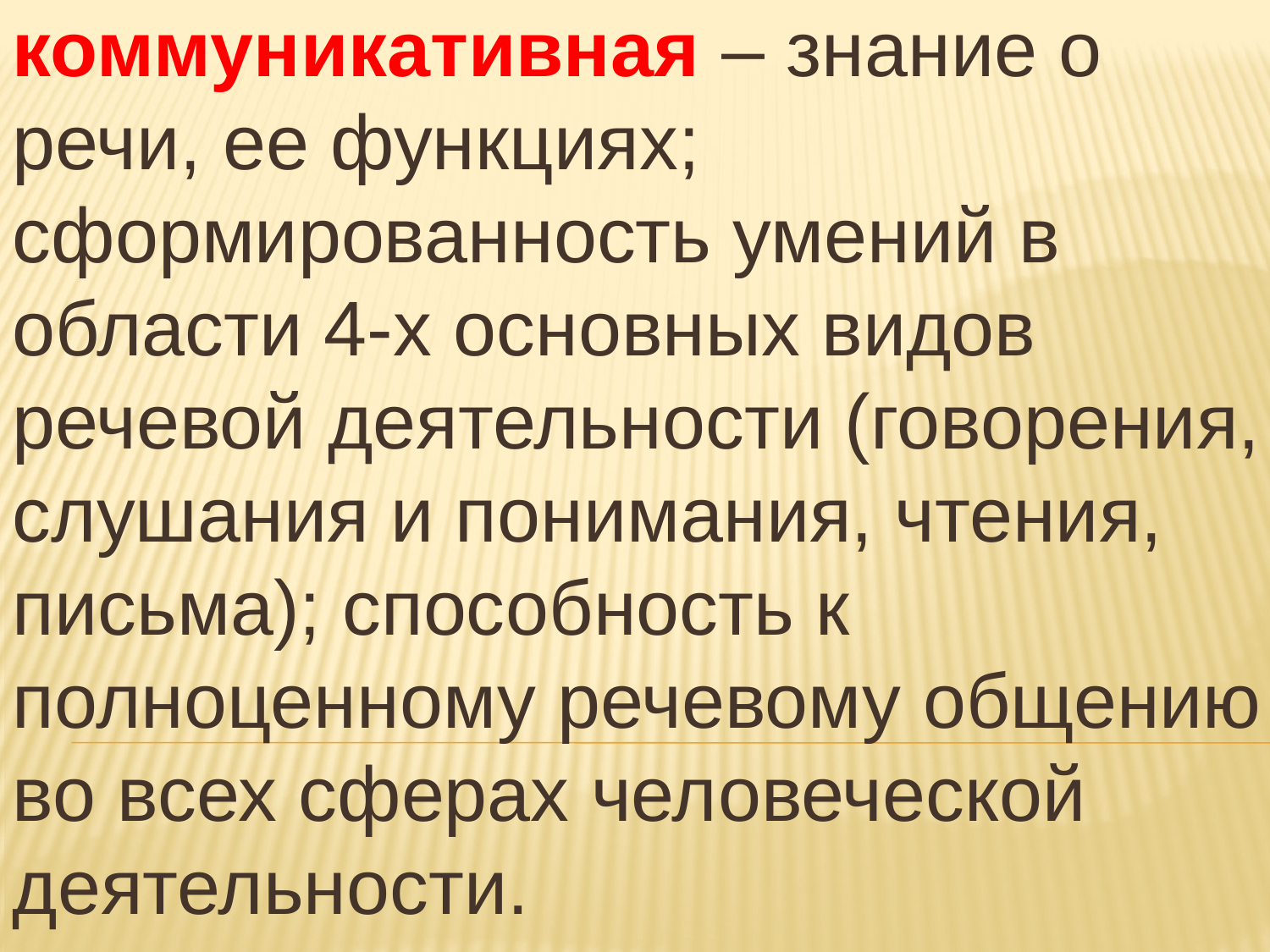

Компетенция (компетентность) коммуникативная – знание о речи, ее функциях; сформированность умений в области 4-х основных видов речевой деятельности (говорения, слушания и понимания, чтения, письма); способность к полноценному речевому общению во всех сферах человеческой деятельности.
#